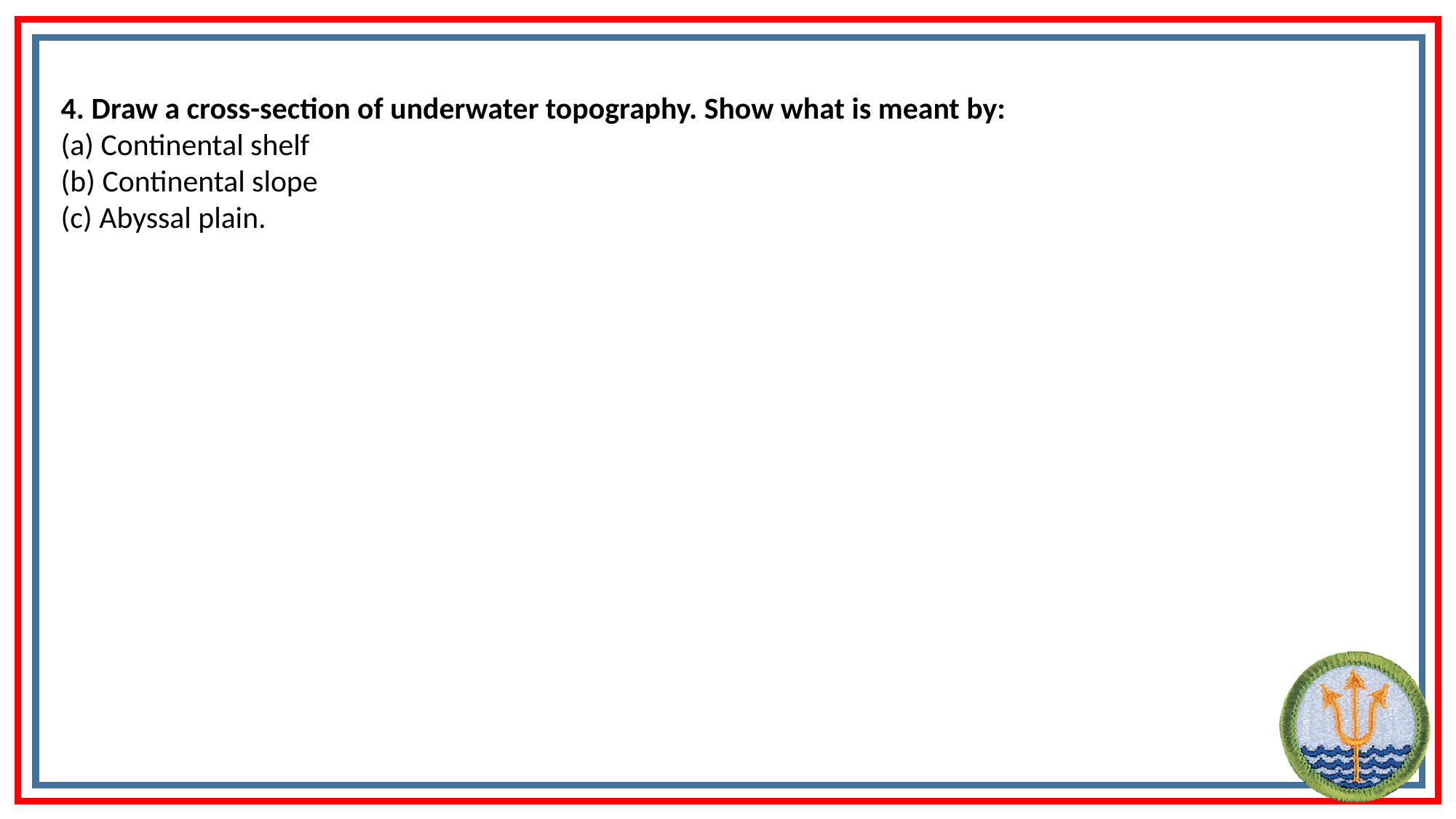

4. Draw a cross-section of underwater topography. Show what is meant by:
(a) Continental shelf
(b) Continental slope
(c) Abyssal plain.